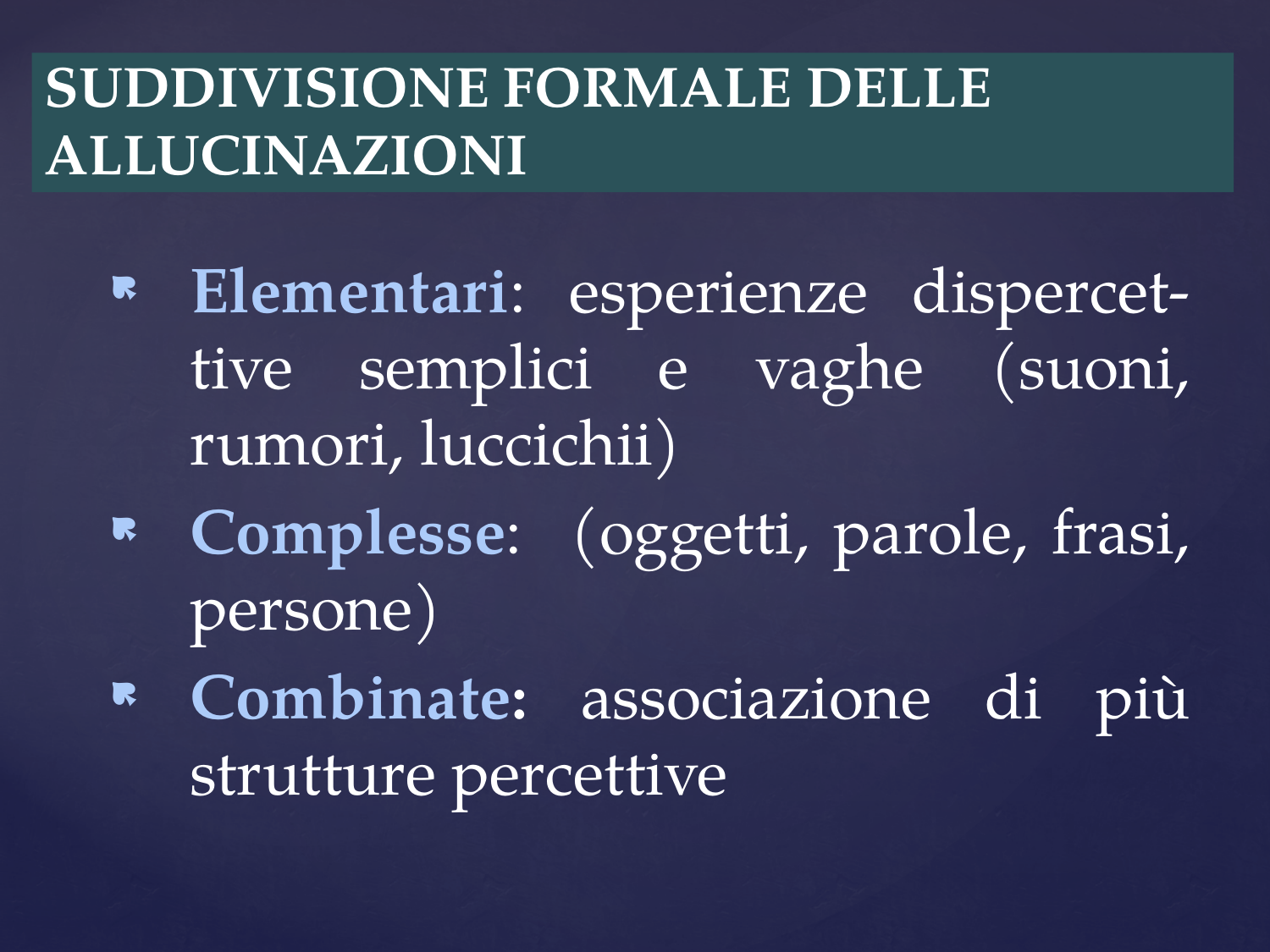

# SUDDIVISIONE FORMALE DELLE ALLUCINAZIONI
Elementari: esperienze dispercet-tive semplici e vaghe (suoni, rumori, luccichii)
Complesse:  (oggetti, parole, frasi, persone)
Combinate: associazione di più strutture percettive